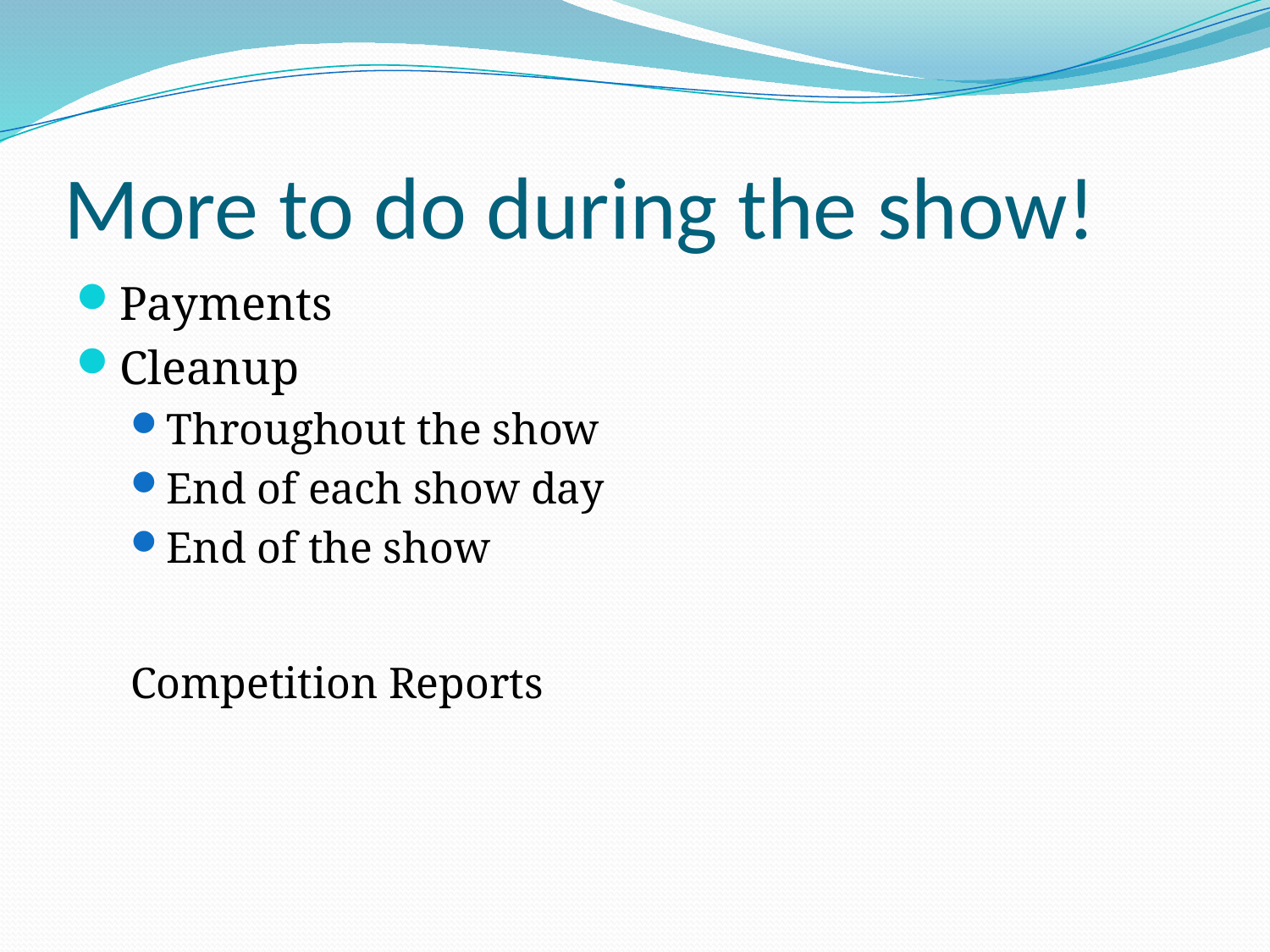

# More to do during the show!
Payments
Cleanup
Throughout the show
End of each show day
End of the show

Competition Reports